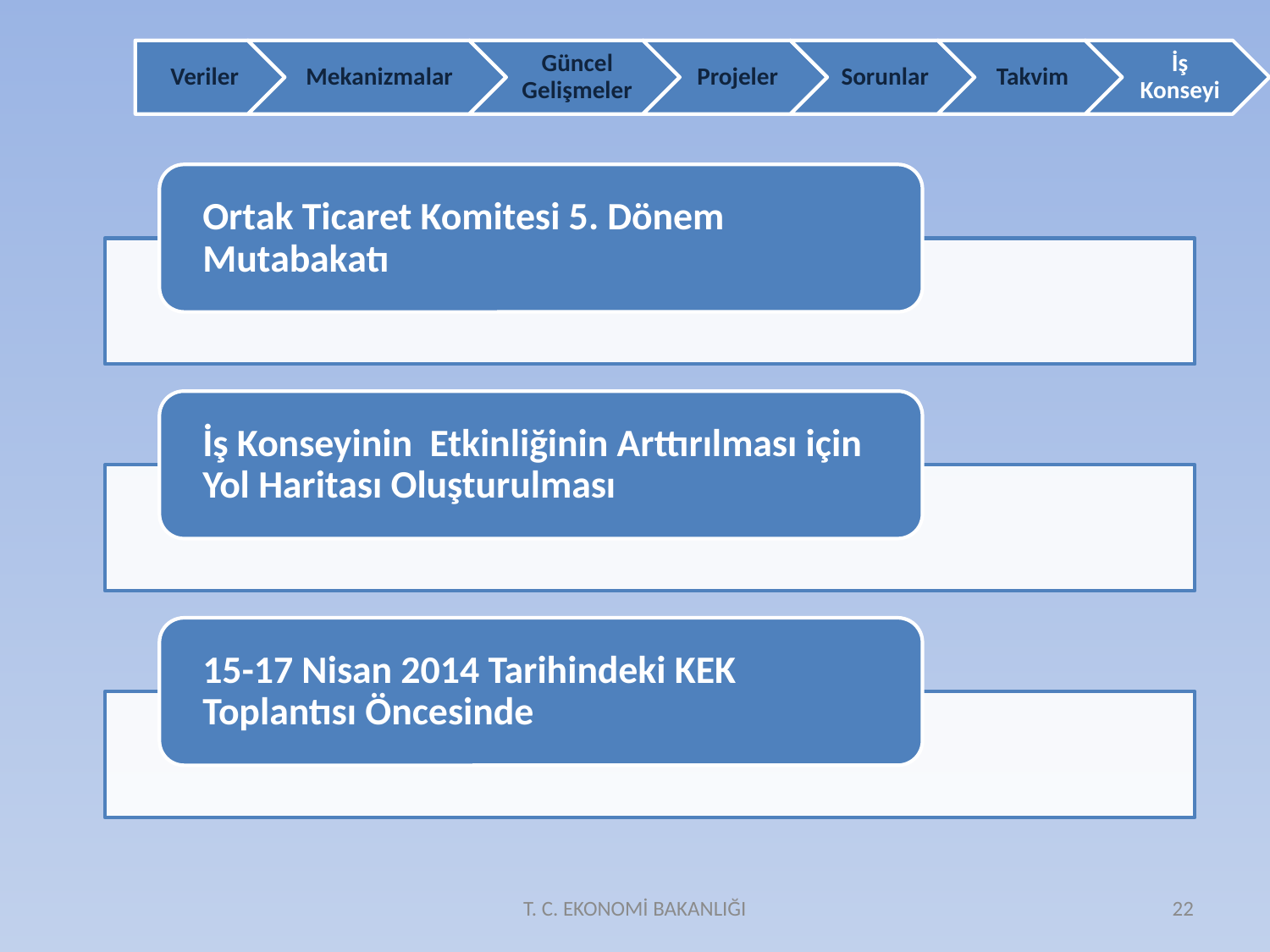

Veriler
Mekanizmalar
Güncel Gelişmeler
Projeler
Sorunlar
Takvim
İş Konseyi
Ortak Ticaret Komitesi 5. Dönem Mutabakatı
İş Konseyinin  Etkinliğinin Arttırılması için Yol Haritası Oluşturulması
15-17 Nisan 2014 Tarihindeki KEK Toplantısı Öncesinde
T. C. EKONOMİ BAKANLIĞI
22